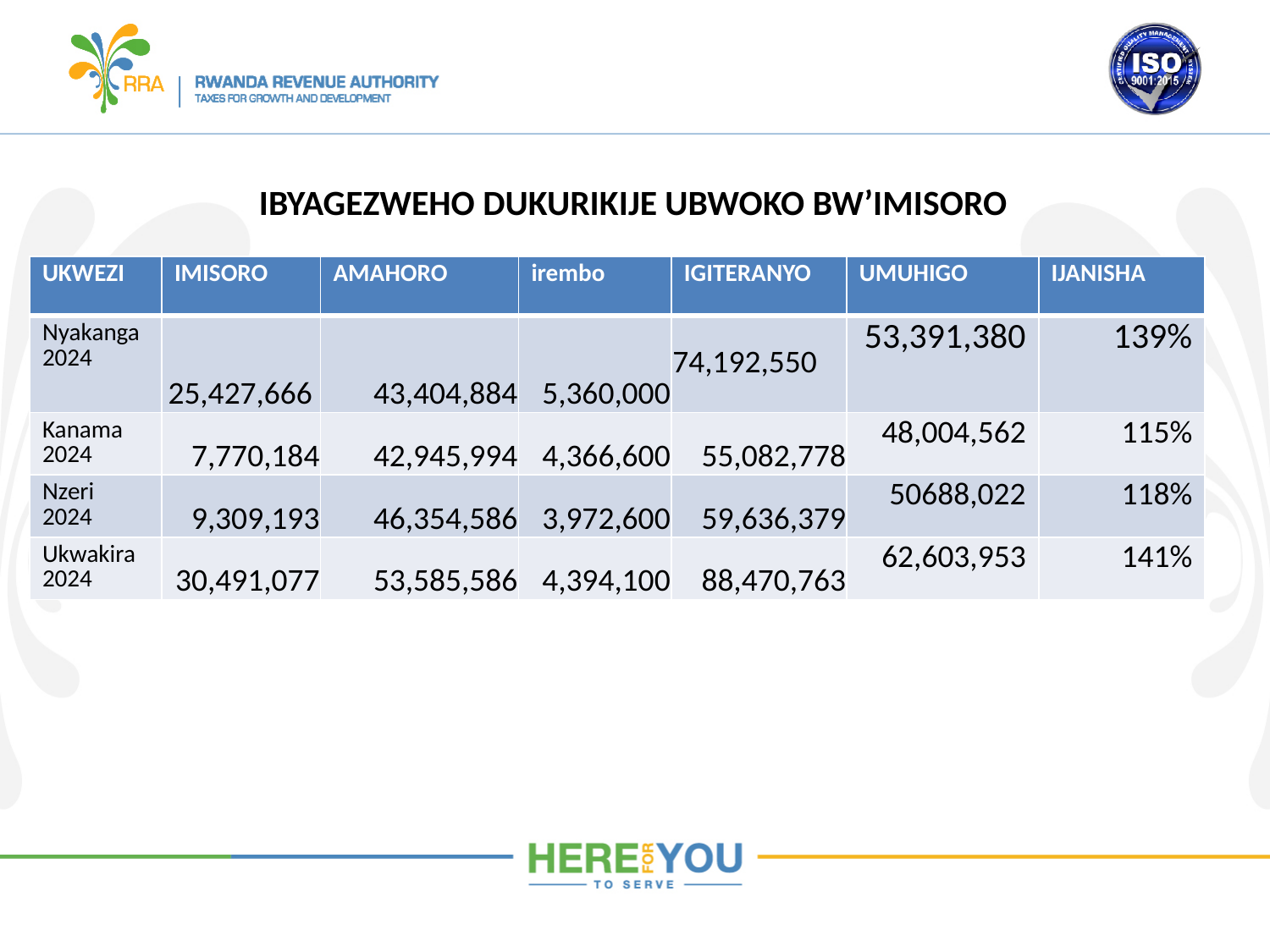

# IBYAGEZWEHO DUKURIKIJE UBWOKO BW’IMISORO
| UKWEZI | IMISORO | AMAHORO | irembo | IGITERANYO | UMUHIGO | IJANISHA |
| --- | --- | --- | --- | --- | --- | --- |
| Nyakanga 2024 | 25,427,666 | 43,404,884 | 5,360,000 | 74,192,550 | 53,391,380 | 139% |
| Kanama 2024 | 7,770,184 | 42,945,994 | 4,366,600 | 55,082,778 | 48,004,562 | 115% |
| Nzeri 2024 | 9,309,193 | 46,354,586 | 3,972,600 | 59,636,379 | 50688,022 | 118% |
| Ukwakira 2024 | 30,491,077 | 53,585,586 | 4,394,100 | 88,470,763 | 62,603,953 | 141% |